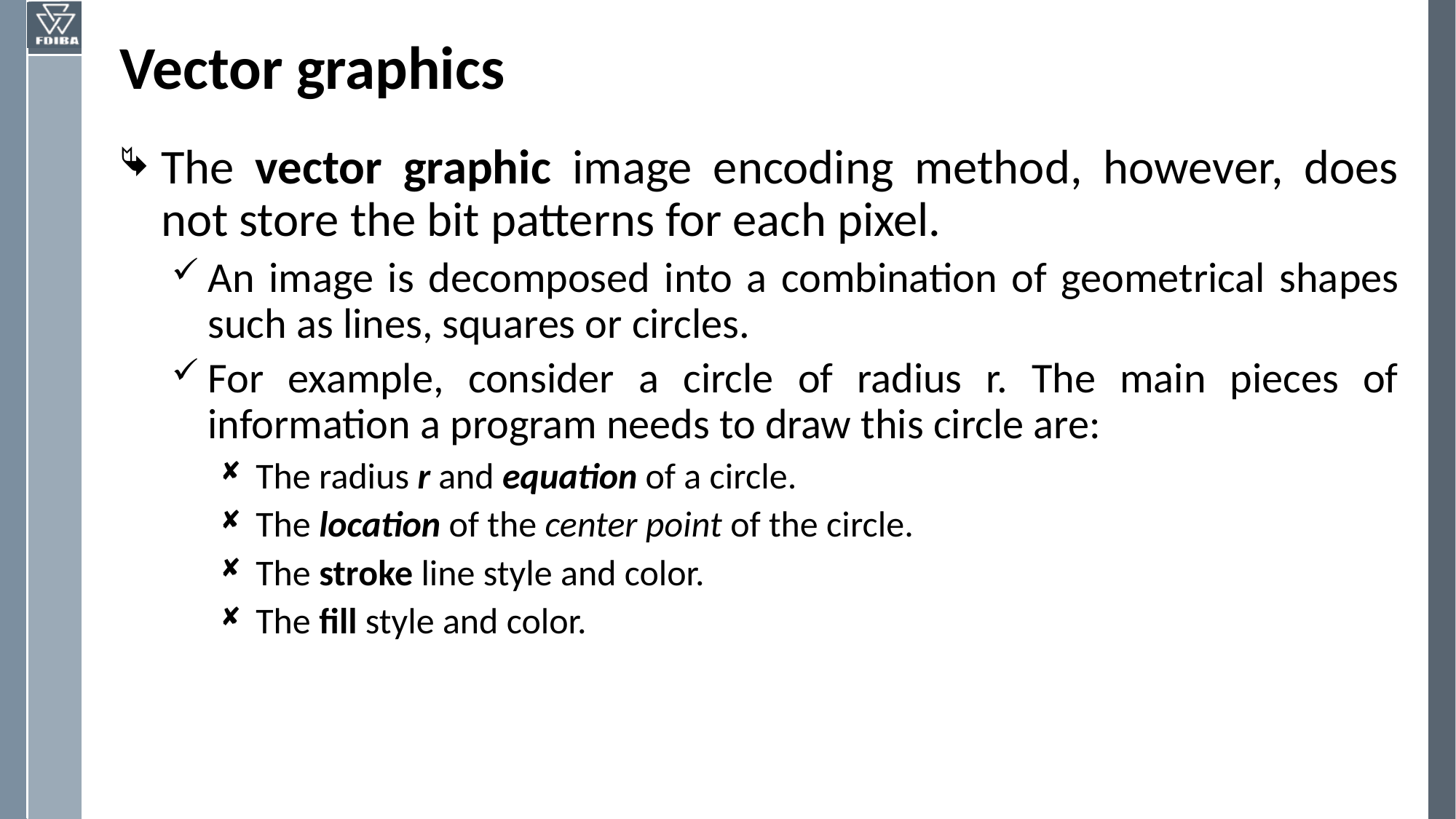

# Vector graphics
The vector graphic image encoding method, however, does not store the bit patterns for each pixel.
An image is decomposed into a combination of geometrical shapes such as lines, squares or circles.
For example, consider a circle of radius r. The main pieces of information a program needs to draw this circle are:
The radius r and equation of a circle.
The location of the center point of the circle.
The stroke line style and color.
The fill style and color.